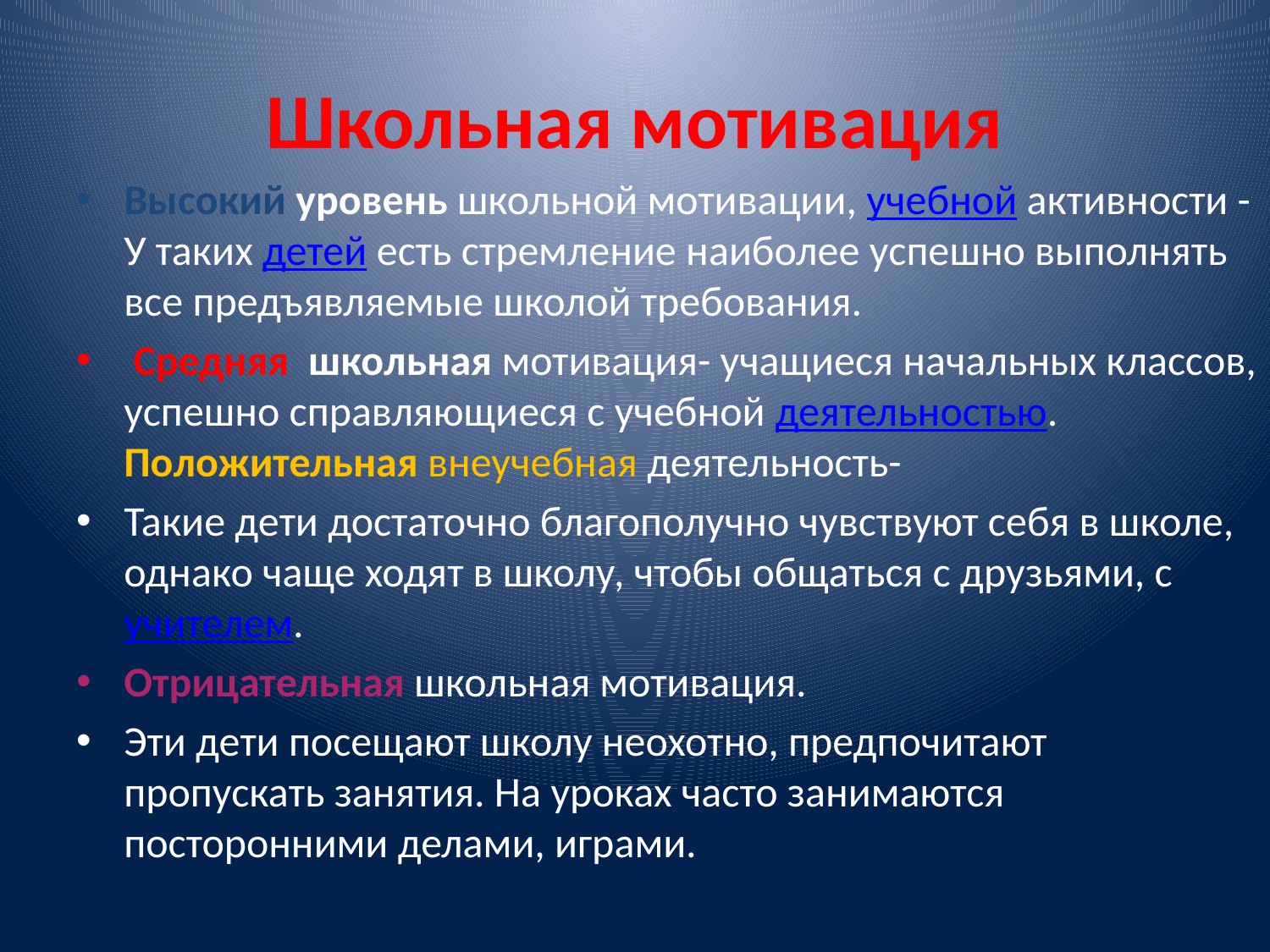

# Школьная мотивация
Высокий уровень школьной мотивации, учебной активности -У таких детей есть стремление наиболее успешно выполнять все предъявляемые школой требования.
 Средняя  школьная мотивация- учащиеся начальных классов, успешно справляющиеся с учебной деятельностью. Положительная внеучебная деятельность-
Такие дети достаточно благополучно чувствуют себя в школе, однако чаще ходят в школу, чтобы общаться с друзьями, с учителем.
Отрицательная школьная мотивация.
Эти дети посещают школу неохотно, предпочитают пропускать занятия. На уроках часто занимаются посторонними делами, играми.